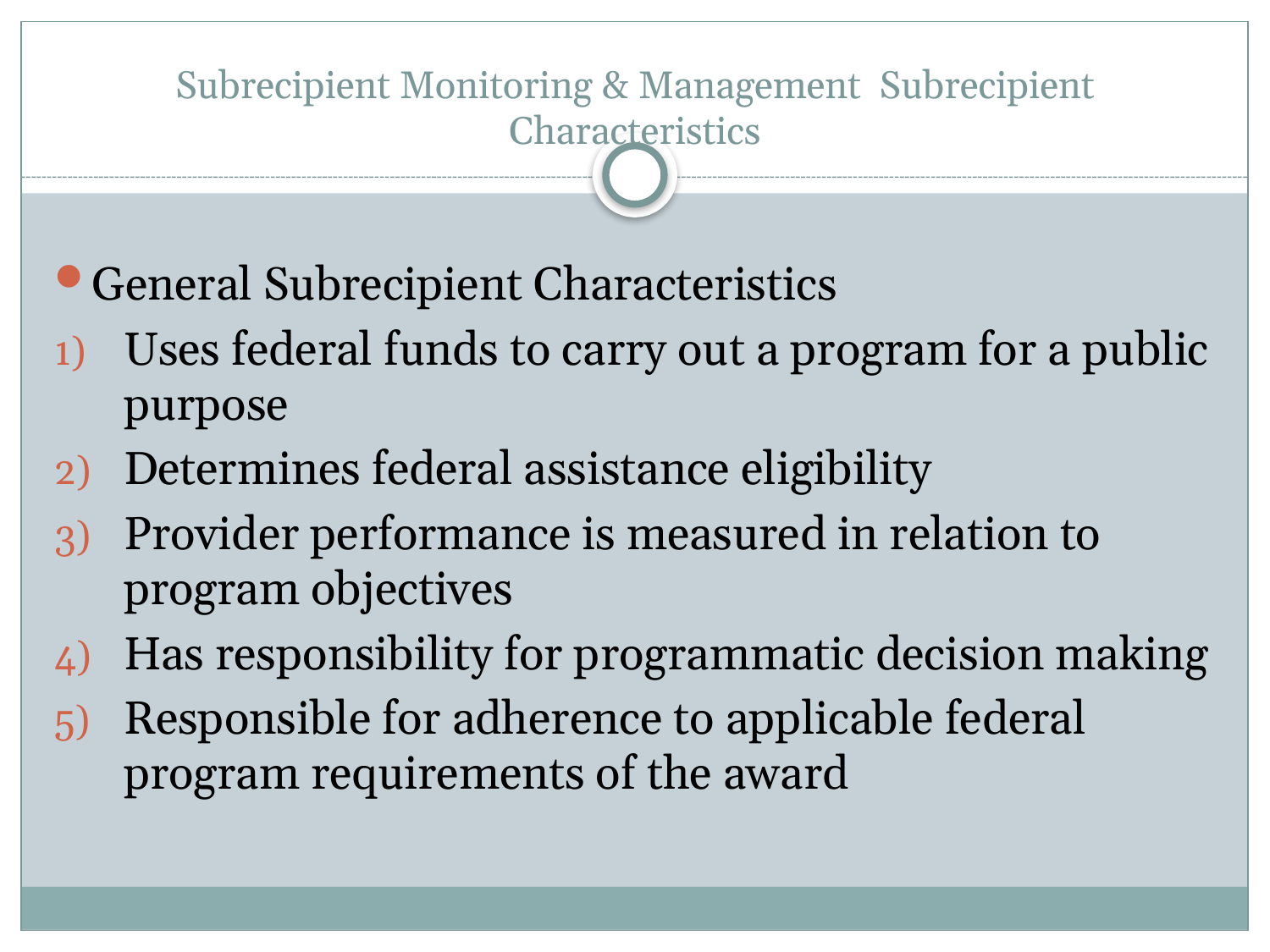

# Subrecipient Monitoring & Management  Subrecipient Characteristics

General Subrecipient Characteristics
Uses federal funds to carry out a program for a public purpose
Determines federal assistance eligibility
Provider performance is measured in relation to program objectives
Has responsibility for programmatic decision making
Responsible for adherence to applicable federal program requirements of the award